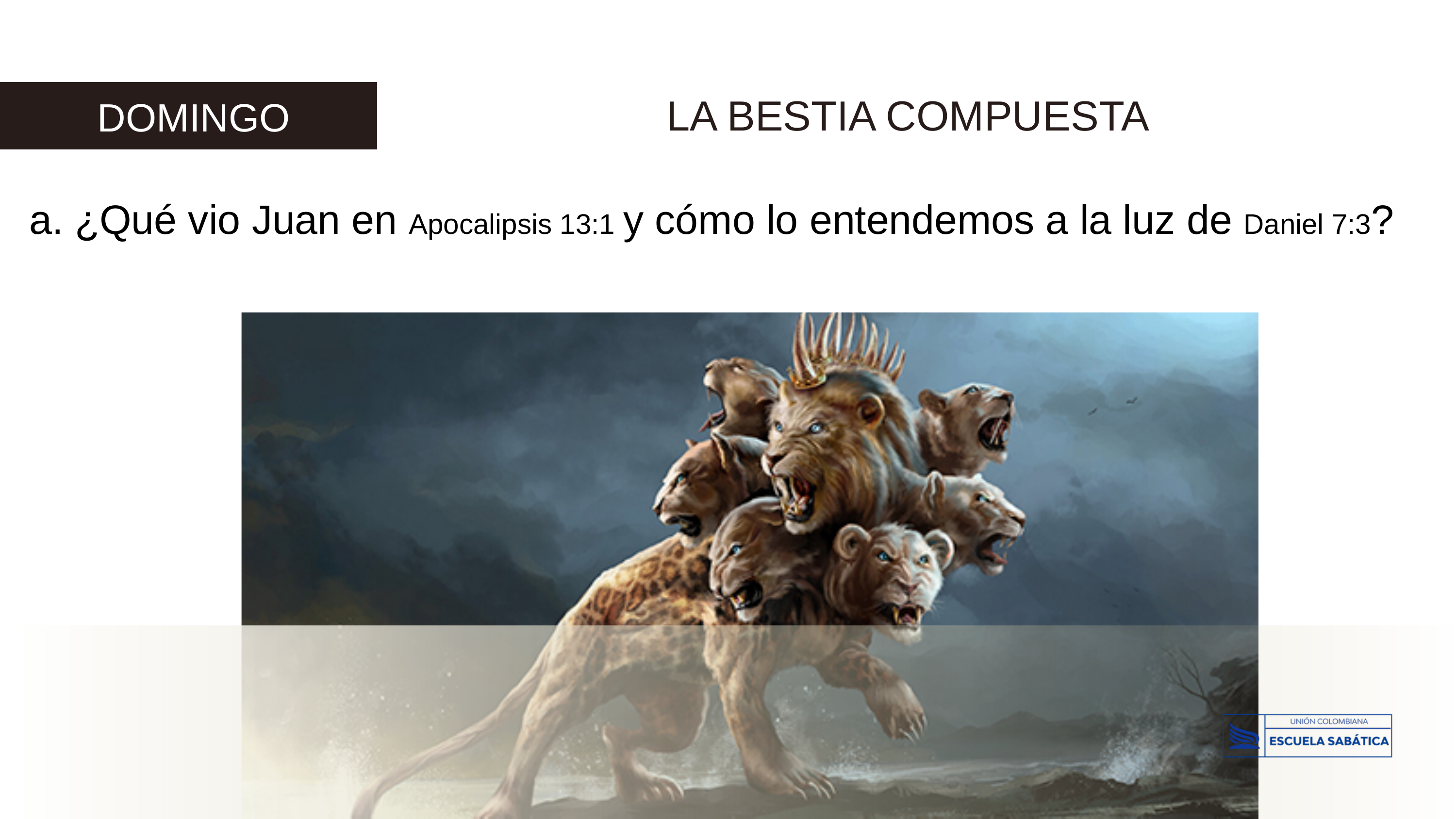

LA BESTIA COMPUESTA
 DOMINGO
a. ¿Qué vio Juan en Apocalipsis 13:1 y cómo lo entendemos a la luz de Daniel 7:3?